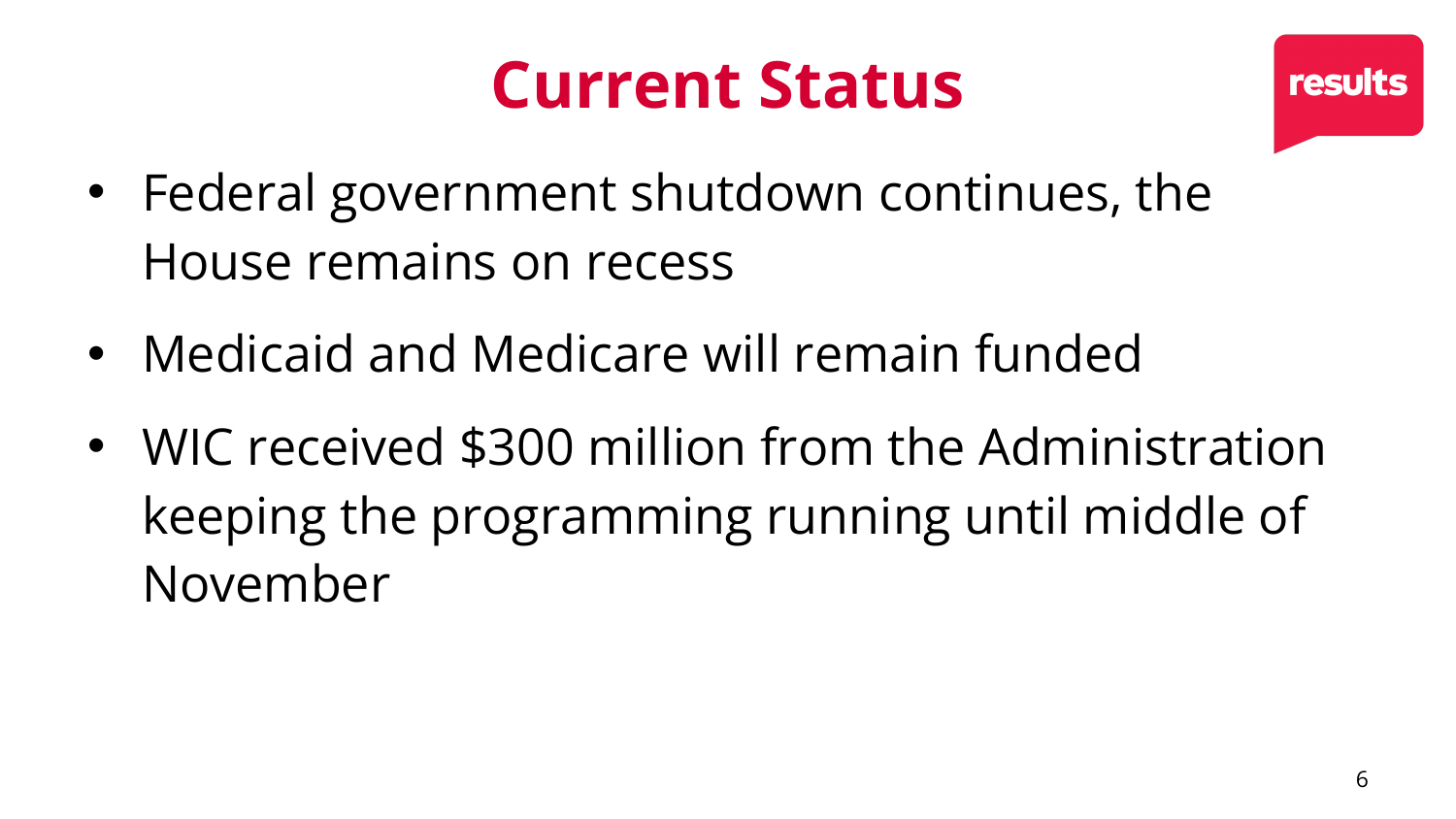

# Current Status
Federal government shutdown continues, the House remains on recess
Medicaid and Medicare will remain funded
WIC received $300 million from the Administration keeping the programming running until middle of November
6